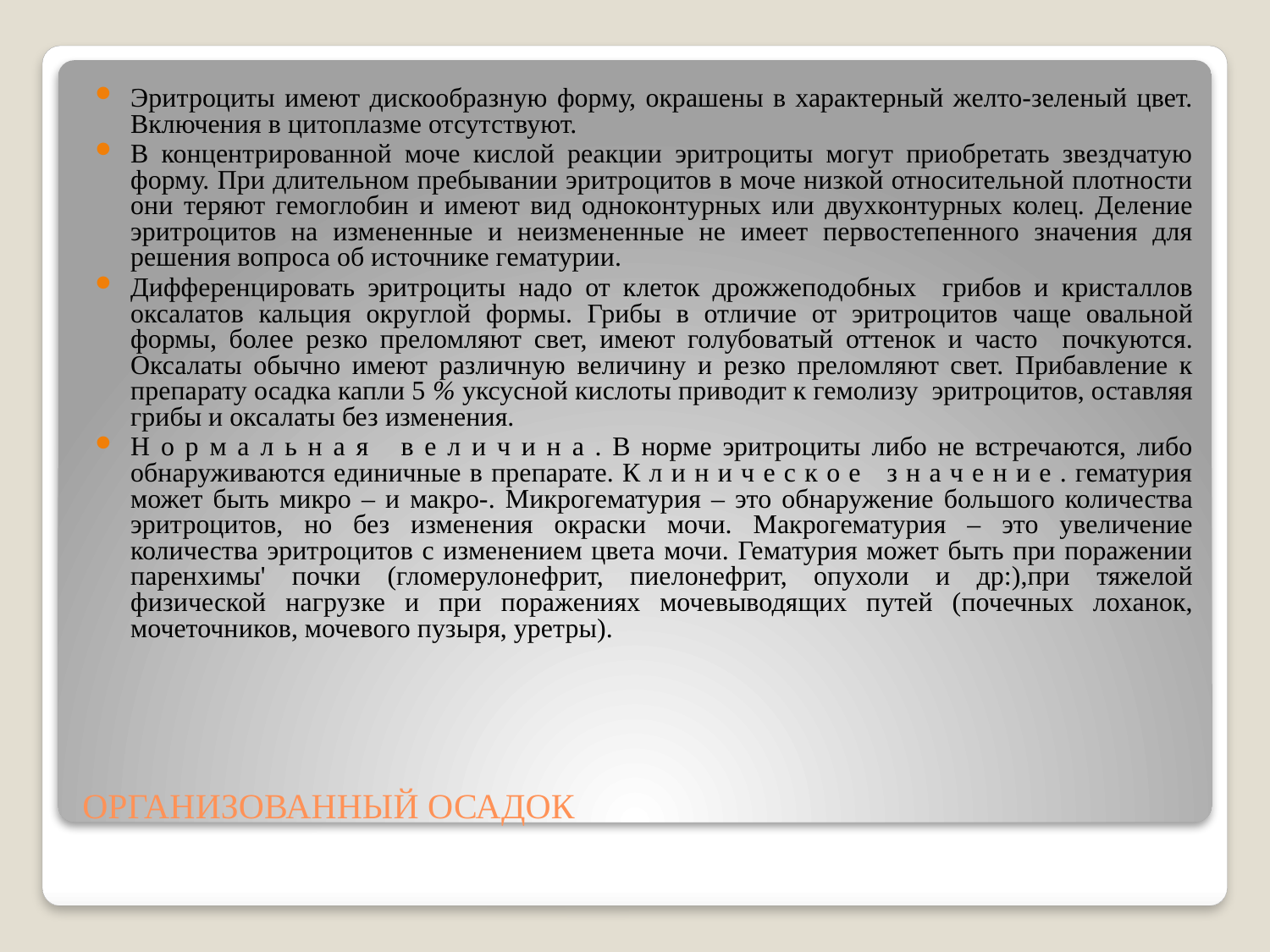

Эритроциты имеют дискообразную форму, окрашены в характерный желто-зеленый цвет. Включения в цитоплазме отсутствуют.
В концентрированной моче кислой реакции эритроциты могут приобретать звездчатую форму. При длительном пребывании эритроцитов в моче низкой относительной плотности они теряют гемоглобин и имеют вид одноконтурных или двухконтурных колец. Деление эритроцитов на измененные и неизмененные не имеет первостепенного значения для решения вопроса об источнике гематурии.
Дифференцировать эритроциты надо от клеток дрожжеподобных  грибов и кристаллов оксалатов кальция округлой формы. Грибы в отличие от эритроцитов чаще овальной формы, более резко преломляют свет, имеют голубоватый оттенок и часто  почкуются. Оксалаты обычно имеют различную величину и резко преломляют свет. Прибавление к препарату осадка капли 5 % уксусной кислоты приводит к гемолизу  эритроцитов, оставляя грибы и оксалаты без изменения.
Н о р м а л ь н а я   в е л и ч и н а . В норме эритроциты либо не встречаются, либо обнаруживаются единичные в препарате. К л и н и ч е с к о е   з н а ч е н и е . гематурия может быть микро – и макро-. Микрогематурия – это обнаружение большого количества эритроцитов, но без изменения окраски мочи. Макрогематурия – это увеличение количества эритроцитов с изменением цвета мочи. Гематурия может быть при поражении паренхимы' почки (гломерулонефрит, пиелонефрит, опухоли и др:),при тяжелой физической нагрузке и при поражениях мочевыводящих путей (почечных лоханок, мочеточников, мочевого пузыря, уретры).
# ОРГАНИЗОВАННЫЙ ОСАДОК